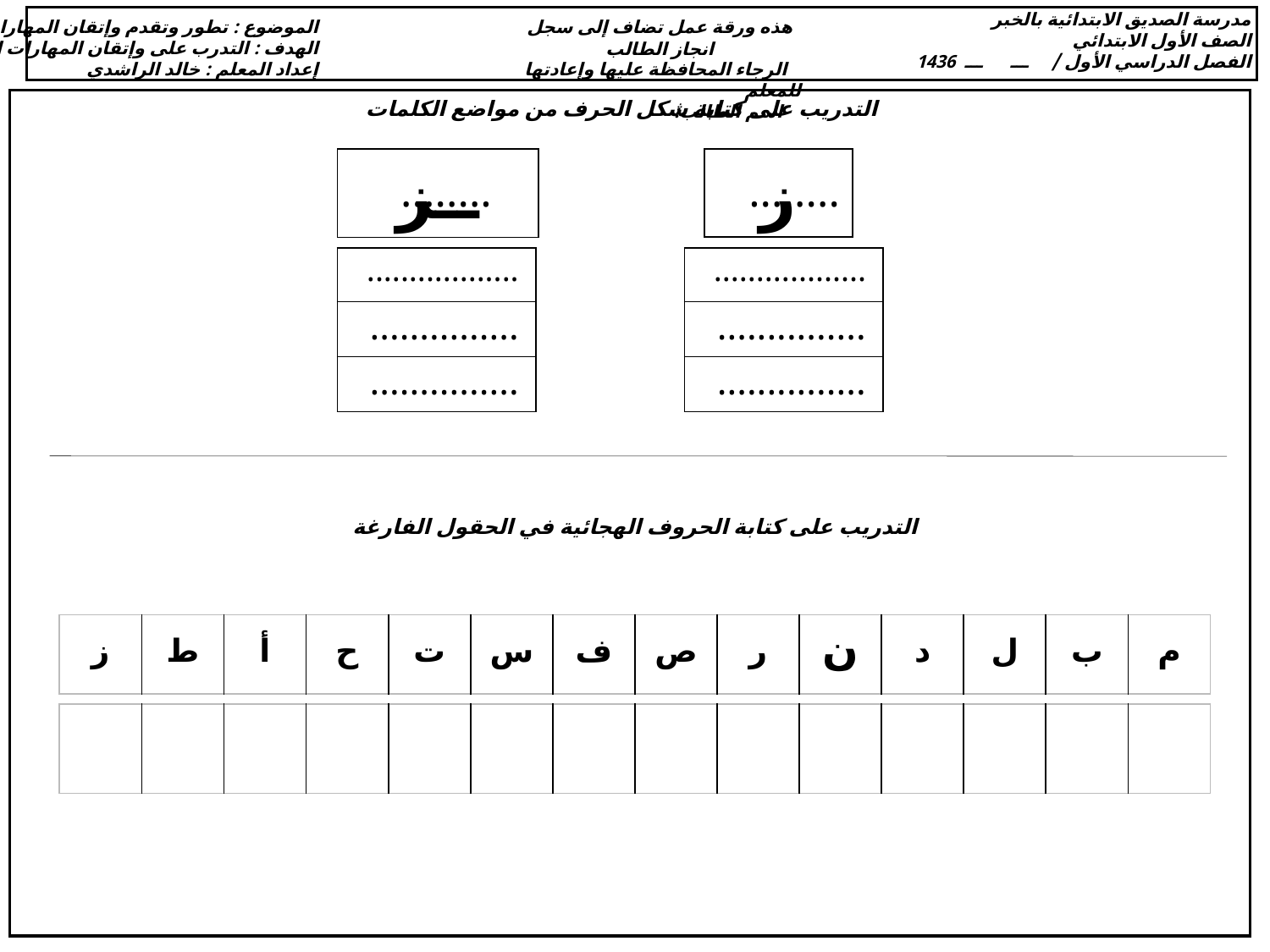

مدرسة الصديق الابتدائية بالخبر
الصف الأول الابتدائي
الفصل الدراسي الأول /     ـــ      ـــ  1436

الموضوع : تطور وتقدم وإتقان المهارات الأساسية
الهدف : التدرب على وإتقان المهارات الأساسية
إعداد المعلم : خالد الراشدي
هذه ورقة عمل تضاف إلى سجل انجاز الطالب
   الرجاء المحافظة عليها وإعادتها للمعلم
    اسم الطالب:
التدريب على كتابة شكل الحرف من مواضع الكلمات

ــز
ز
........
........
| .................. |
| --- |
| ............... |
| ............... |
| .................. |
| --- |
| ............... |
| ............... |
التدريب على كتابة الحروف الهجائية في الحقول الفارغة
| ز | ط | أ | ح | ت | س | ف | ص | ر | ن | د | ل | ب | م |
| --- | --- | --- | --- | --- | --- | --- | --- | --- | --- | --- | --- | --- | --- |
|  |  |  |  |  |  |  |  |  |  |  |  |  |  |
| --- | --- | --- | --- | --- | --- | --- | --- | --- | --- | --- | --- | --- | --- |